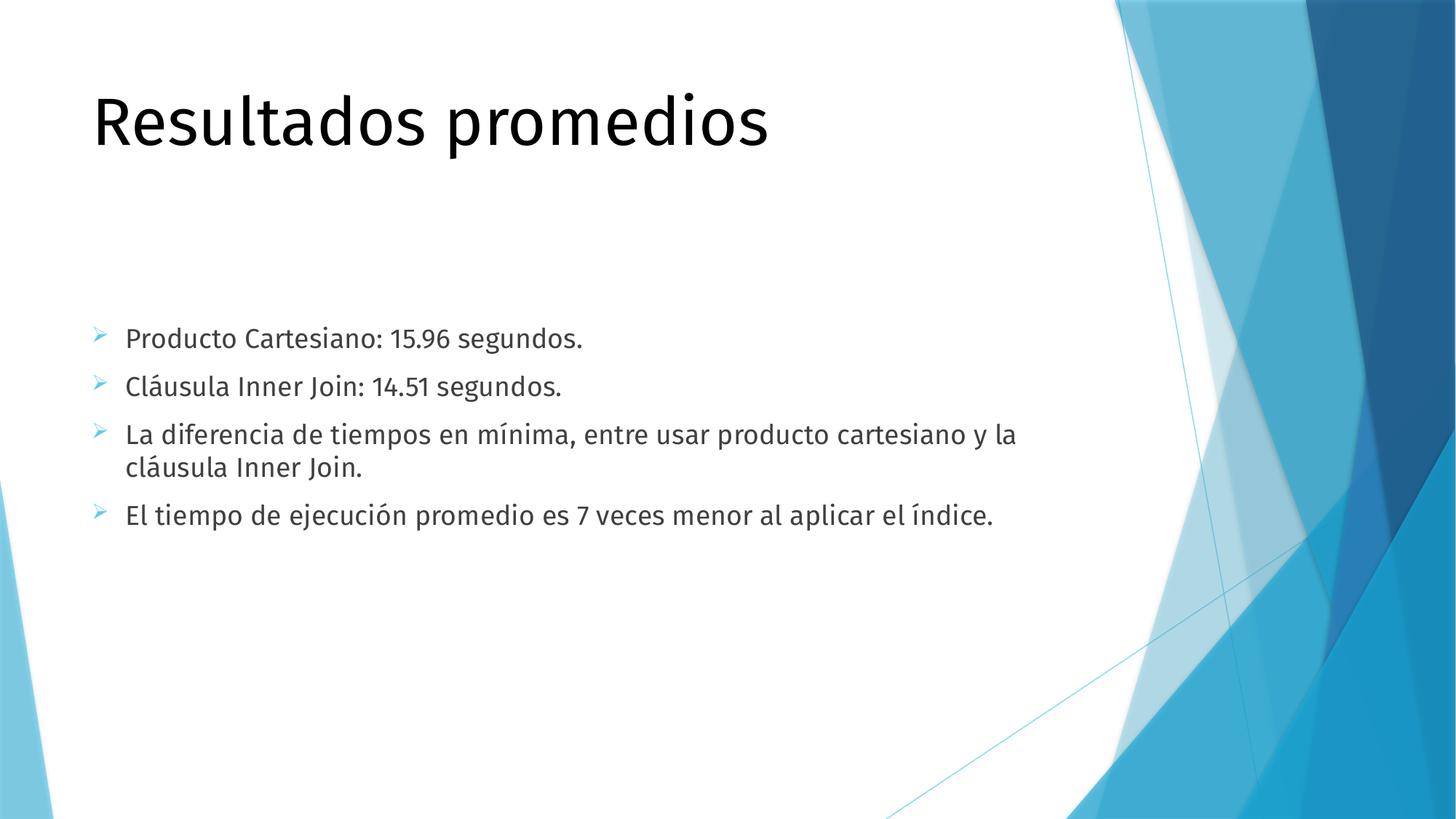

# Resultados promedios
Producto Cartesiano: 15.96 segundos.
Cláusula Inner Join: 14.51 segundos.
La diferencia de tiempos en mínima, entre usar producto cartesiano y la cláusula Inner Join.
El tiempo de ejecución promedio es 7 veces menor al aplicar el índice.